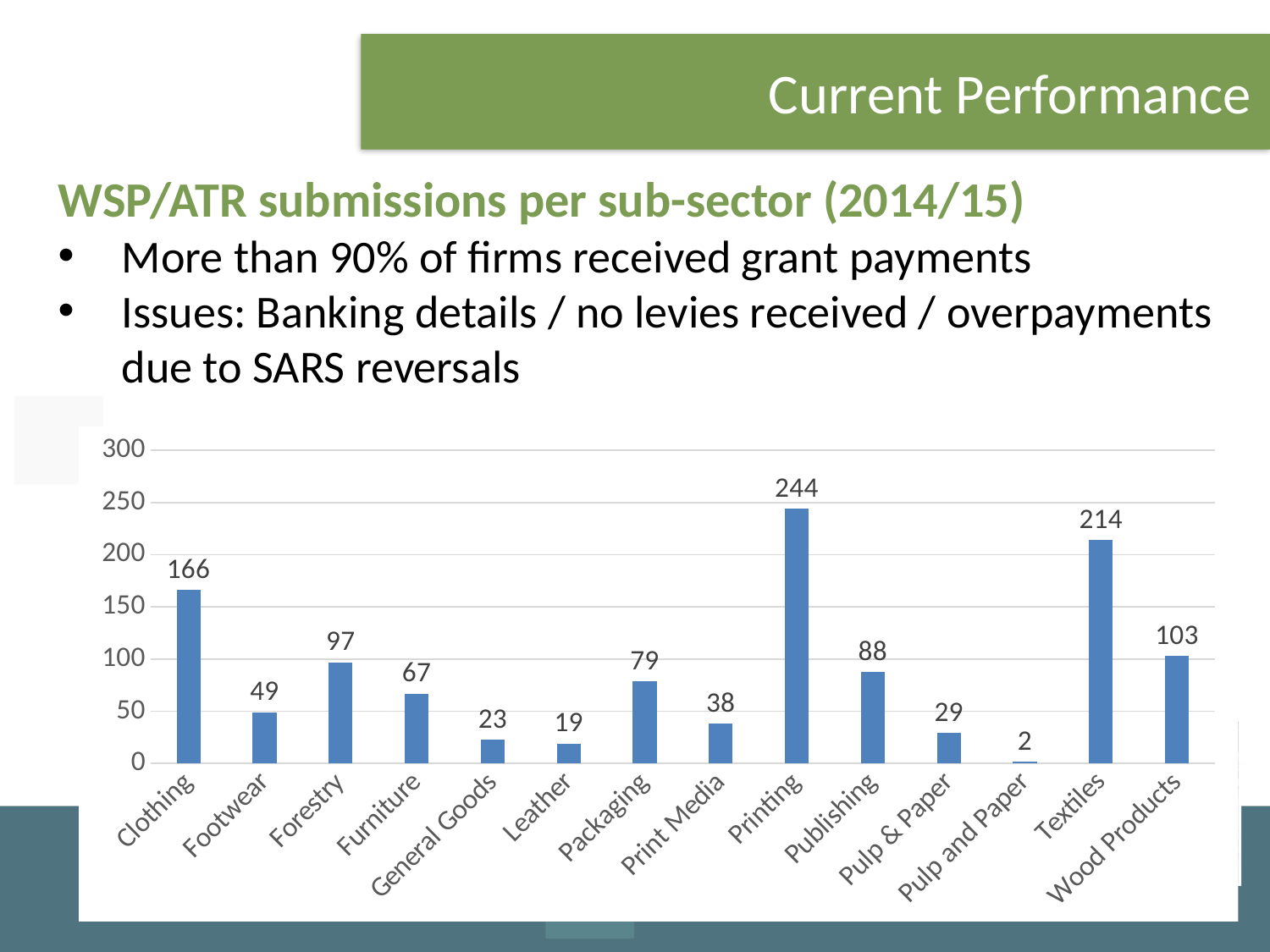

Current Performance
WSP/ATR submissions per sub-sector (2014/15)
More than 90% of firms received grant payments
Issues: Banking details / no levies received / overpayments due to SARS reversals

### Chart

| Category | Total |
|---|---|
| Clothing | 166.0 |
| Footwear | 49.0 |
| Forestry | 97.0 |
| Furniture | 67.0 |
| General Goods | 23.0 |
| Leather | 19.0 |
| Packaging | 79.0 |
| Print Media | 38.0 |
| Printing | 244.0 |
| Publishing | 88.0 |
| Pulp & Paper | 29.0 |
| Pulp and Paper | 2.0 |
| Textiles | 214.0 |
| Wood Products | 103.0 |